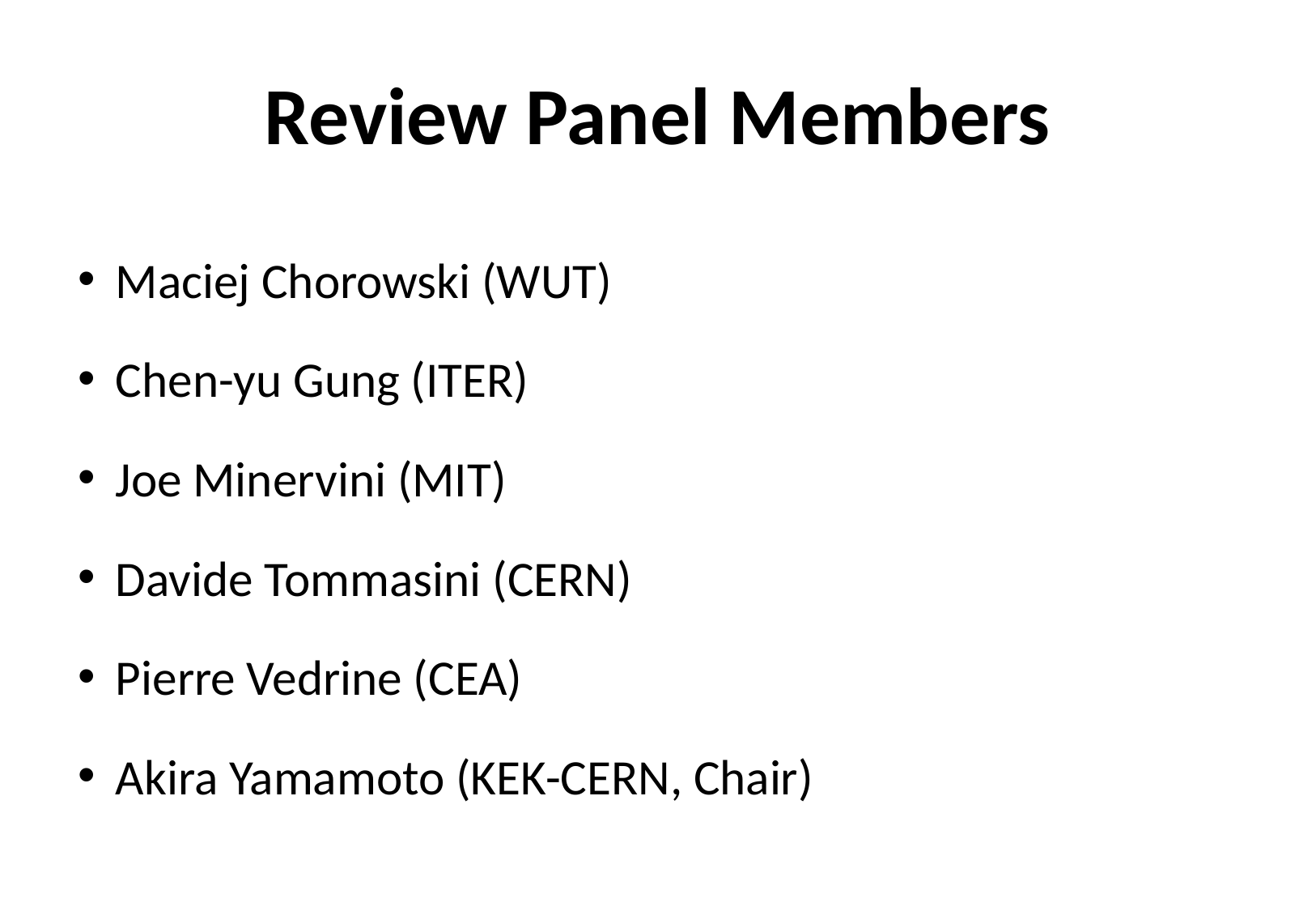

# Review Panel Members
Maciej Chorowski (WUT)
Chen-yu Gung (ITER)
Joe Minervini (MIT)
Davide Tommasini (CERN)
Pierre Vedrine (CEA)
Akira Yamamoto (KEK-CERN, Chair)